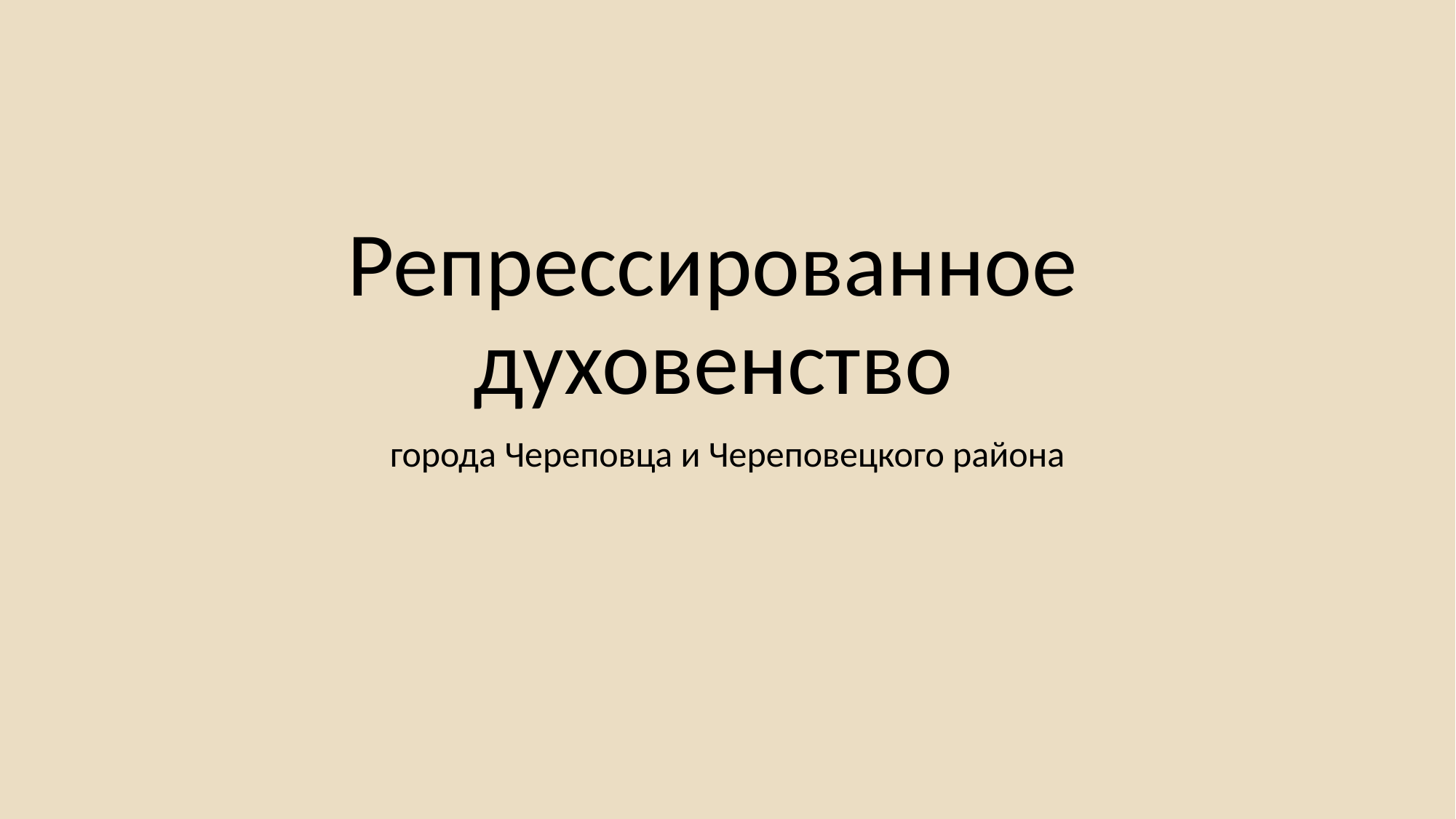

# Репрессированное духовенство
города Череповца и Череповецкого района